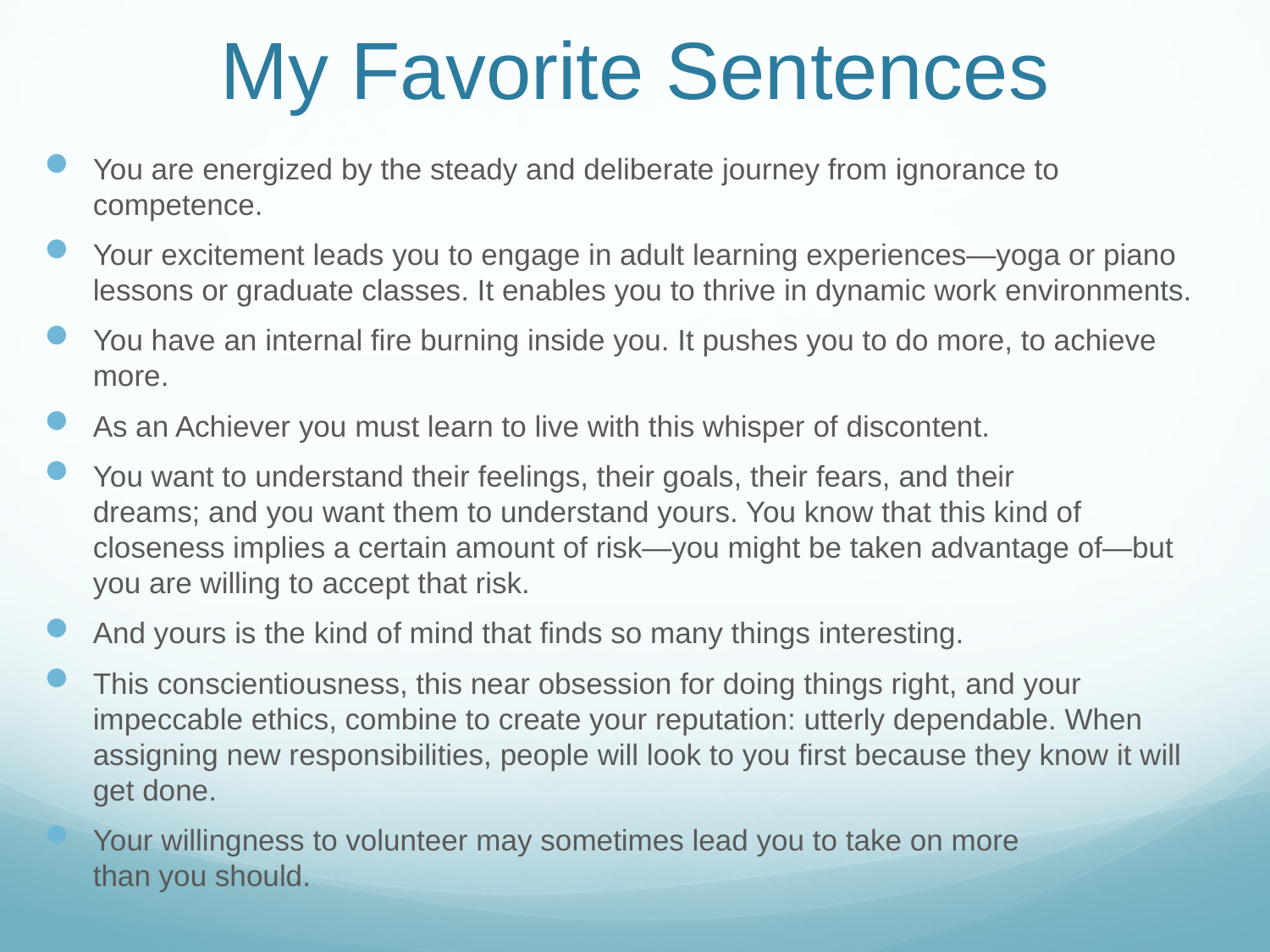

# My Favorite Sentences
You are energized by the steady and deliberate journey from ignorance to competence.
Your excitement leads you to engage in adult learning experiences—yoga or piano lessons or graduate classes. It enables you to thrive in dynamic work environments.
You have an internal fire burning inside you. It pushes you to do more, to achieve more.
As an Achiever you must learn to live with this whisper of discontent.
You want to understand their feelings, their goals, their fears, and their
dreams; and you want them to understand yours. You know that this kind of closeness implies a certain amount of risk—you might be taken advantage of—but you are willing to accept that risk.
And yours is the kind of mind that finds so many things interesting.
This conscientiousness, this near obsession for doing things right, and your impeccable ethics, combine to create your reputation: utterly dependable. When assigning new responsibilities, people will look to you first because they know it will get done.
Your willingness to volunteer may sometimes lead you to take on more
than you should.